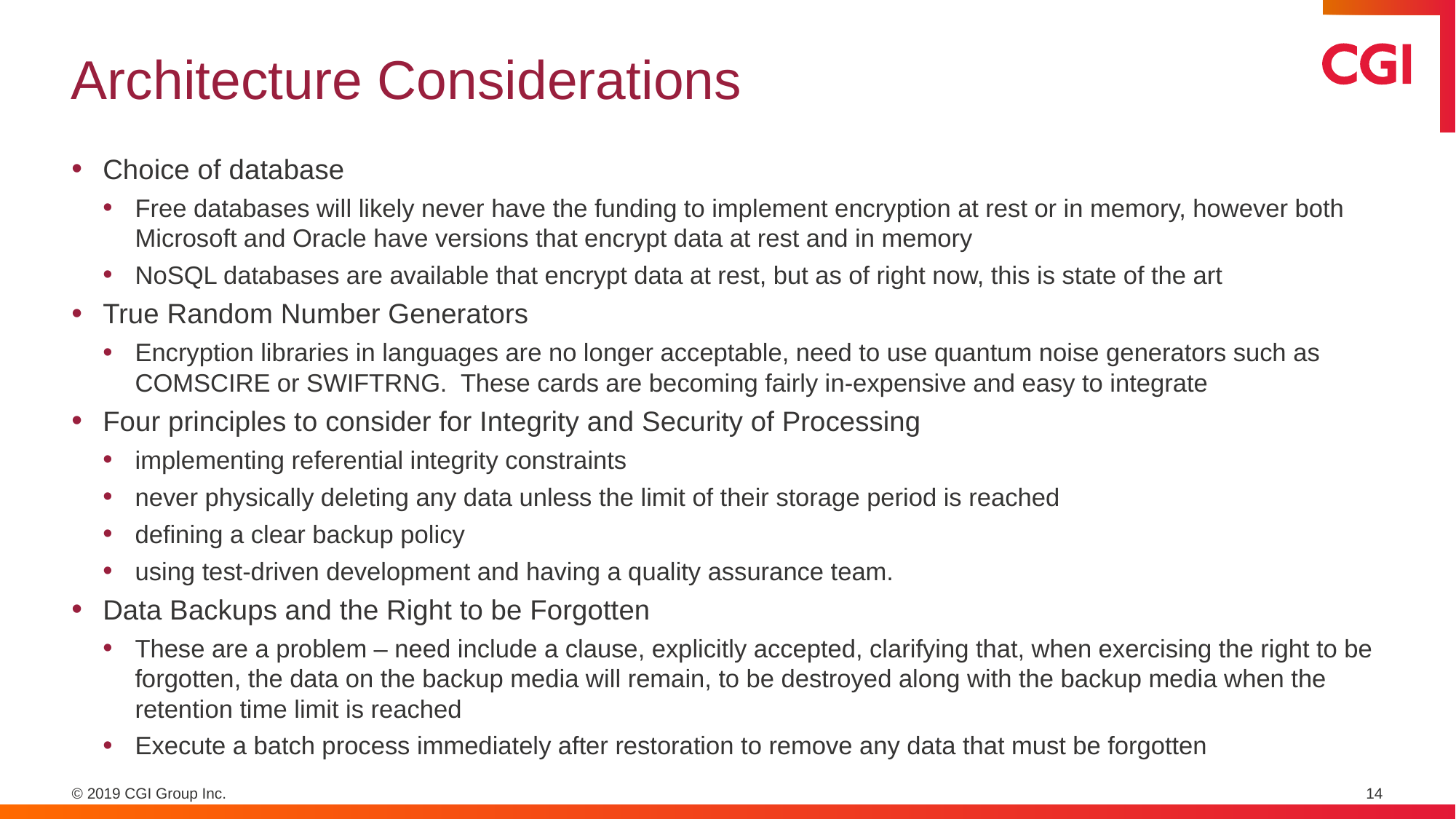

# Architecture Considerations
Choice of database
Free databases will likely never have the funding to implement encryption at rest or in memory, however both Microsoft and Oracle have versions that encrypt data at rest and in memory
NoSQL databases are available that encrypt data at rest, but as of right now, this is state of the art
True Random Number Generators
Encryption libraries in languages are no longer acceptable, need to use quantum noise generators such as COMSCIRE or SWIFTRNG.  These cards are becoming fairly in-expensive and easy to integrate
Four principles to consider for Integrity and Security of Processing
implementing referential integrity constraints
never physically deleting any data unless the limit of their storage period is reached
defining a clear backup policy
using test-driven development and having a quality assurance team.
Data Backups and the Right to be Forgotten
These are a problem – need include a clause, explicitly accepted, clarifying that, when exercising the right to be forgotten, the data on the backup media will remain, to be destroyed along with the backup media when the retention time limit is reached
Execute a batch process immediately after restoration to remove any data that must be forgotten

14